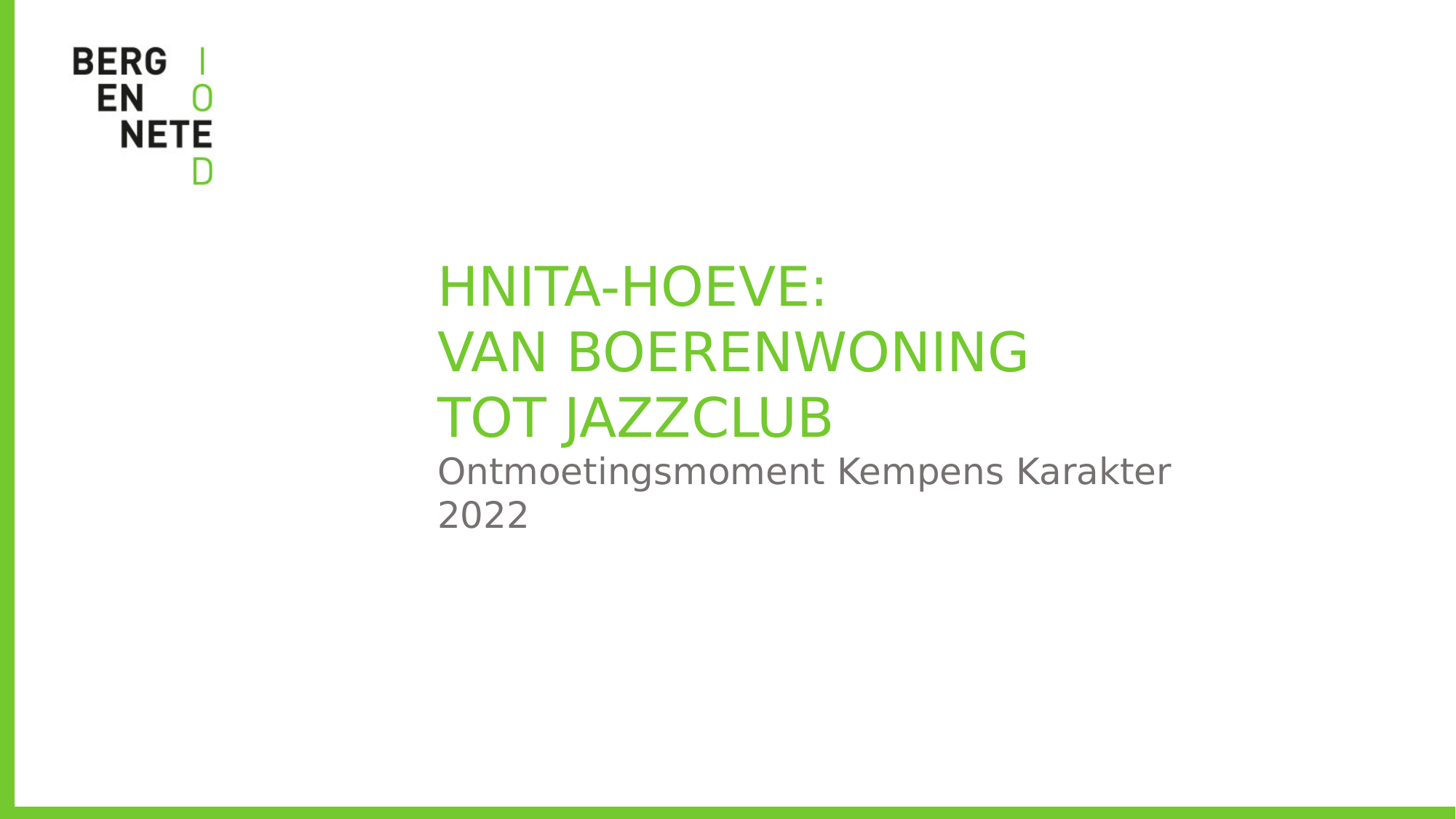

HNITA-HOEVE:
VAN BOERENWONING
TOT JAZZCLUB
Ontmoetingsmoment Kempens Karakter 2022